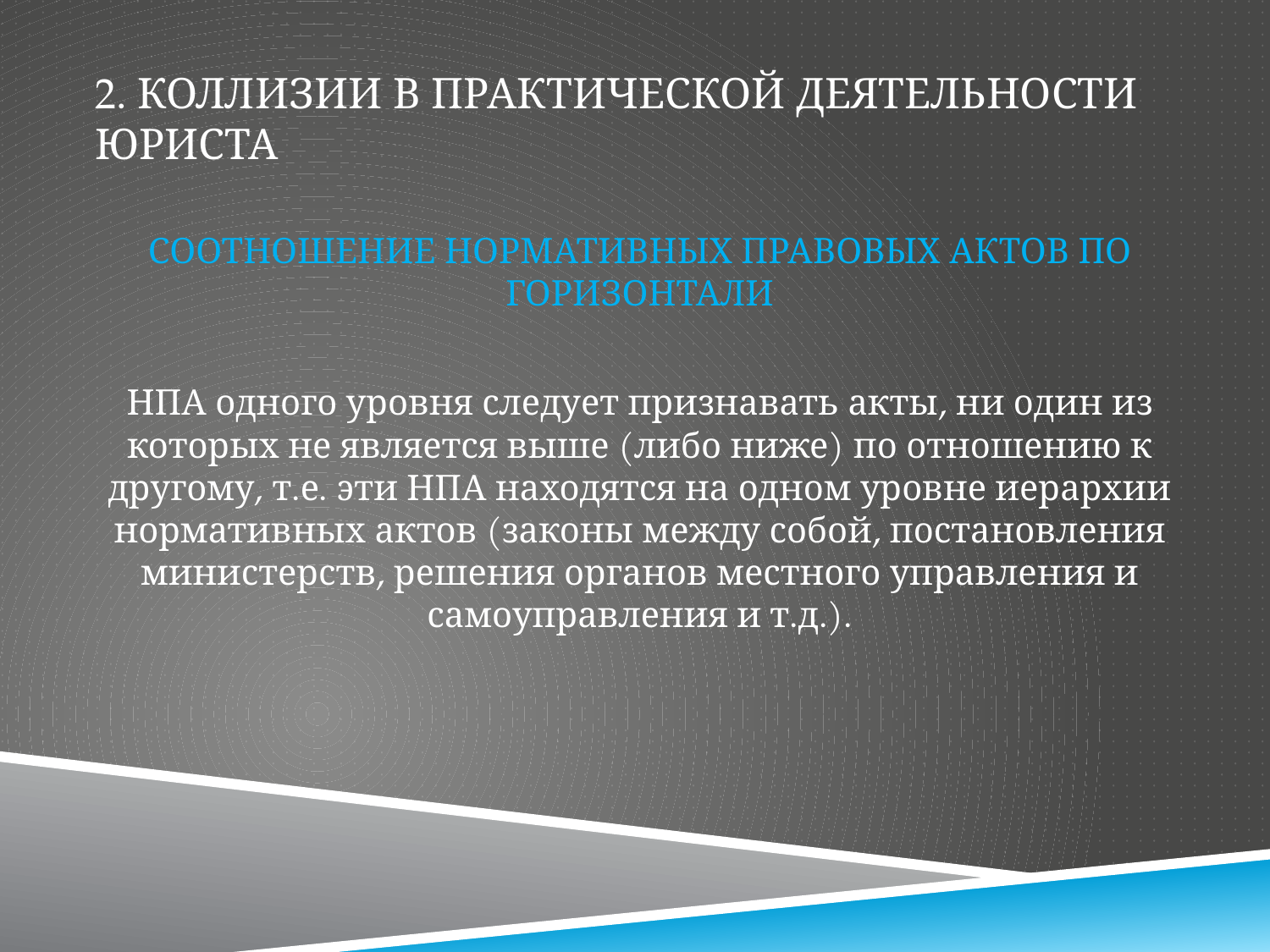

# 2. Коллизии в практической деятельности юриста
СООТНОШЕНИЕ НОРМАТИВНЫХ ПРАВОВЫХ АКТОВ ПО ГОРИЗОНТАЛИ

НПА одного уровня следует признавать акты, ни один из которых не является выше (либо ниже) по отношению к другому, т.е. эти НПА находятся на одном уровне иерархии нормативных актов (законы между собой, постановления министерств, решения органов местного управления и самоуправления и т.д.).